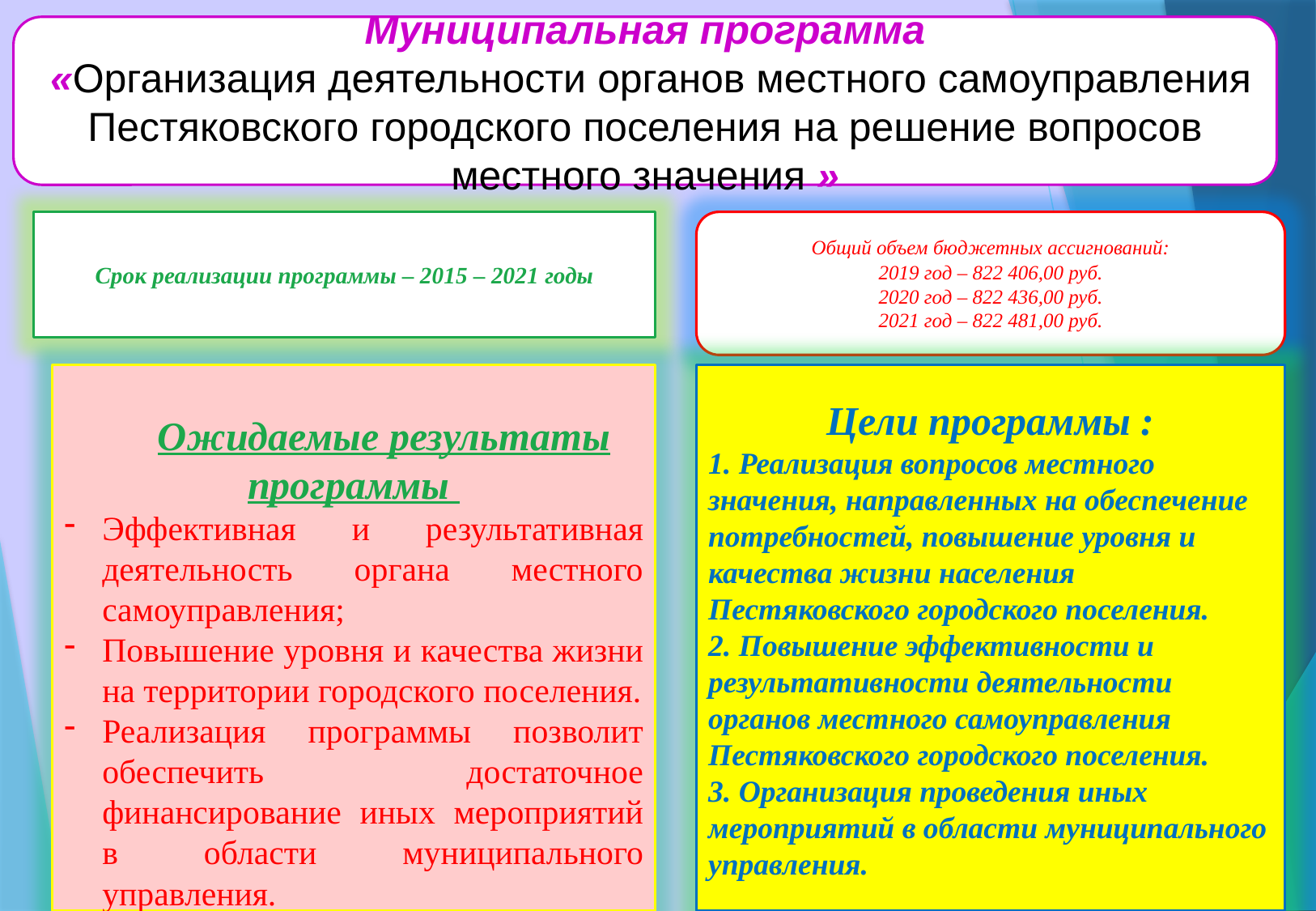

Муниципальная программа
 «Организация деятельности органов местного самоуправления Пестяковского городского поселения на решение вопросов местного значения »
Срок реализации программы – 2015 – 2021 годы
Общий объем бюджетных ассигнований:
2019 год – 822 406,00 руб.
2020 год – 822 436,00 руб.
2021 год – 822 481,00 руб.

Ожидаемые результаты программы
Эффективная и результативная деятельность органа местного самоуправления;
Повышение уровня и качества жизни на территории городского поселения.
Реализация программы позволит обеспечить достаточное финансирование иных мероприятий в области муниципального управления.

Цели программы :
1. Реализация вопросов местного значения, направленных на обеспечение потребностей, повышение уровня и качества жизни населения Пестяковского городского поселения.
2. Повышение эффективности и результативности деятельности органов местного самоуправления Пестяковского городского поселения.
3. Организация проведения иных мероприятий в области муниципального управления.

38